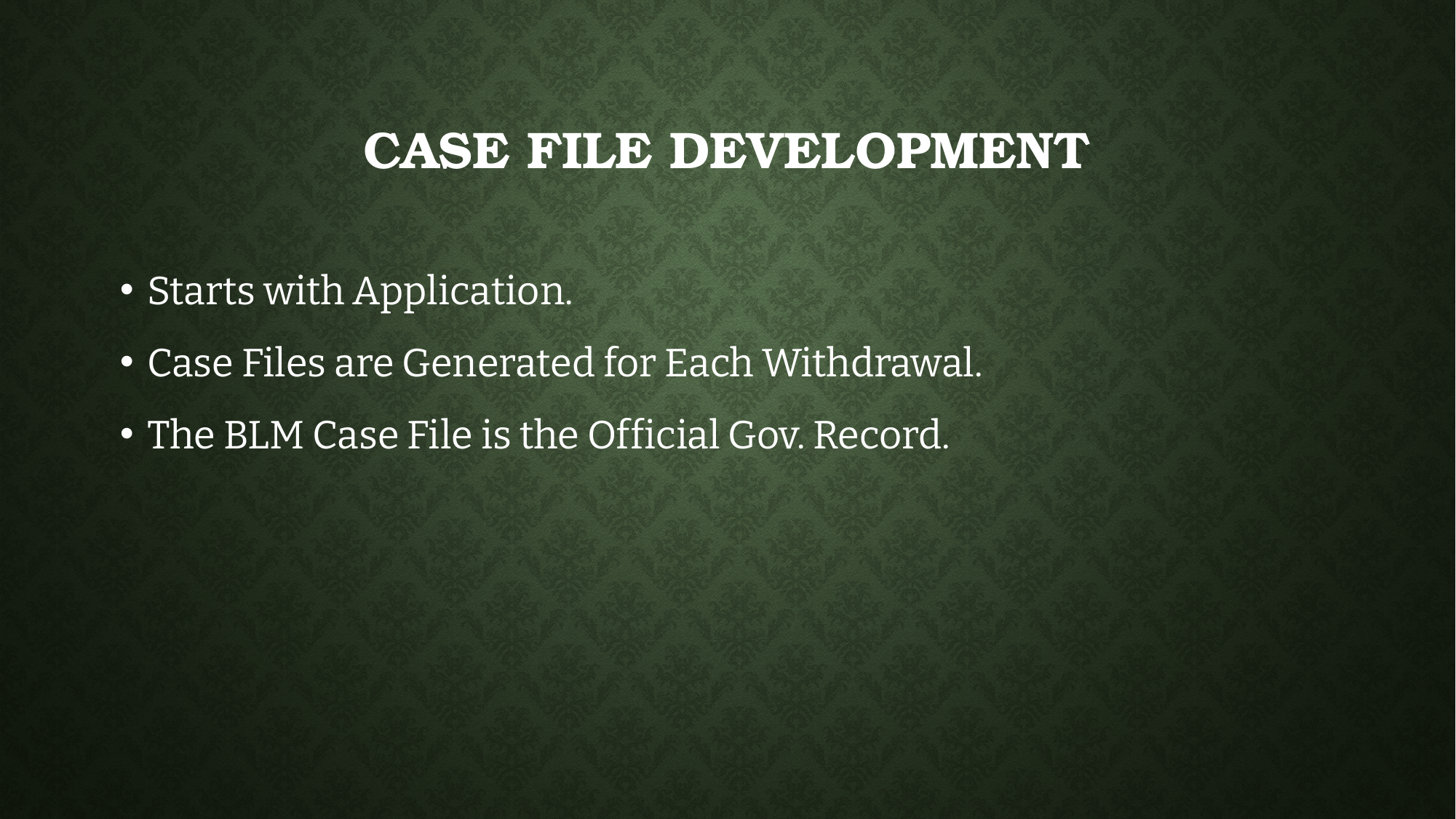

# Case File Development
Starts with Application.
Case Files are Generated for Each Withdrawal.
The BLM Case File is the Official Gov. Record.